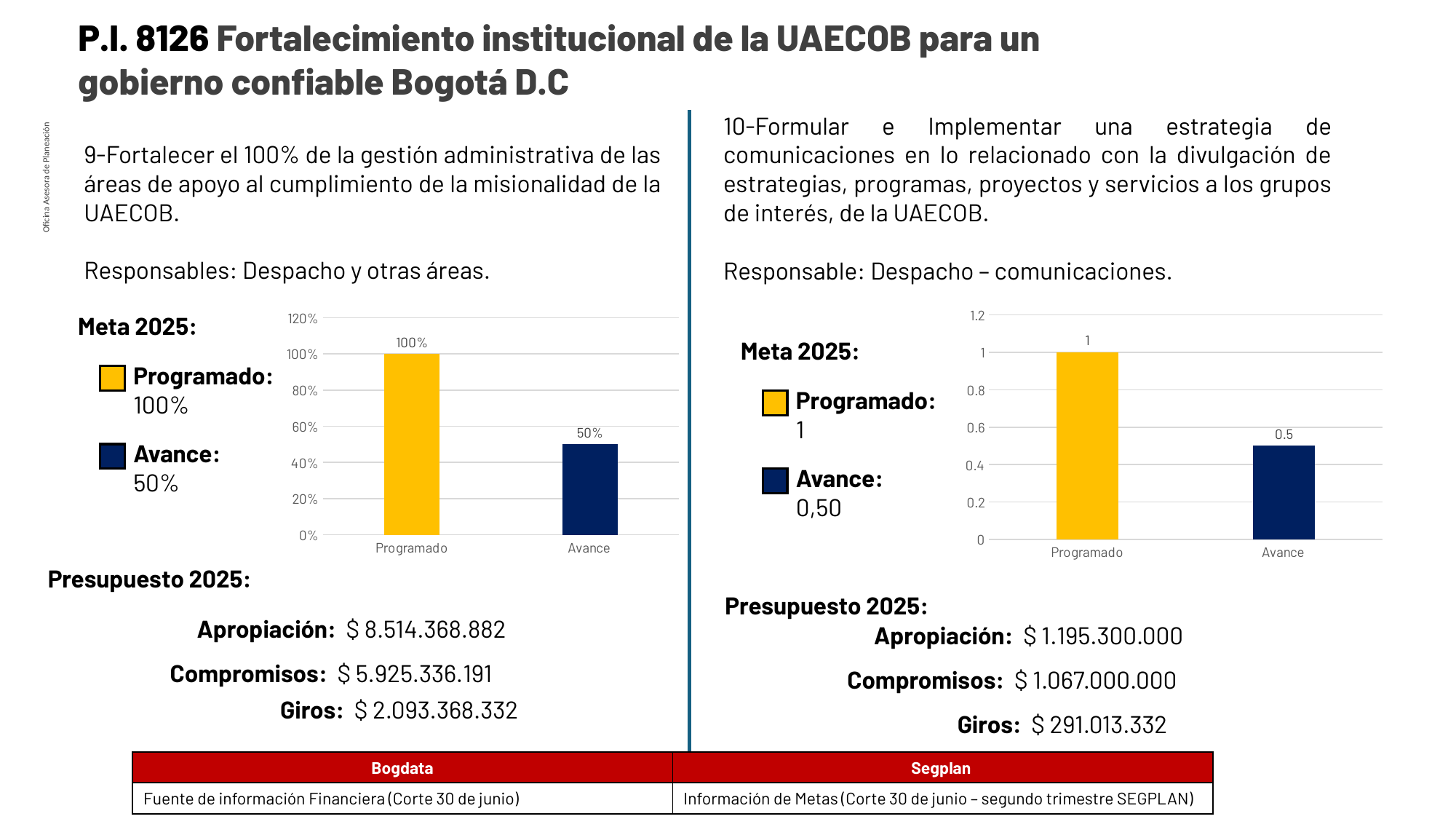

P.I. 8126 Fortalecimiento institucional de la UAECOB para un gobierno confiable Bogotá D.C
10-Formular e Implementar una estrategia de comunicaciones en lo relacionado con la divulgación de estrategias, programas, proyectos y servicios a los grupos de interés, de la UAECOB.
Responsable: Despacho – comunicaciones.
9-Fortalecer el 100% de la gestión administrativa de las áreas de apoyo al cumplimiento de la misionalidad de la UAECOB.
Responsables: Despacho y otras áreas.
Oficina Asesora de Planeación

### Chart

| Category |  |
|---|---|
| Programado | 1.0 |
| Avance  | 0.5 |

### Chart

| Category |  |
|---|---|
| Programado | 1.0 |
| Avance  | 0.5 |
Meta 2025:
Meta 2025:
Programado:
100%

Programado:
1

Avance:
50%

Avance:
0,50

Presupuesto 2025:
Presupuesto 2025:
Apropiación:  $ 8.514.368.882
Apropiación:  $ 1.195.300.000
Compromisos:  $ 5.925.336.191
Compromisos:  $ 1.067.000.000
Giros:  $ 2.093.368.332
Giros:  $ 291.013.332
| Bogdata | Segplan |
| --- | --- |
| Fuente de información Financiera (Corte 30 de junio) | Información de Metas (Corte 30 de junio – segundo trimestre SEGPLAN) |